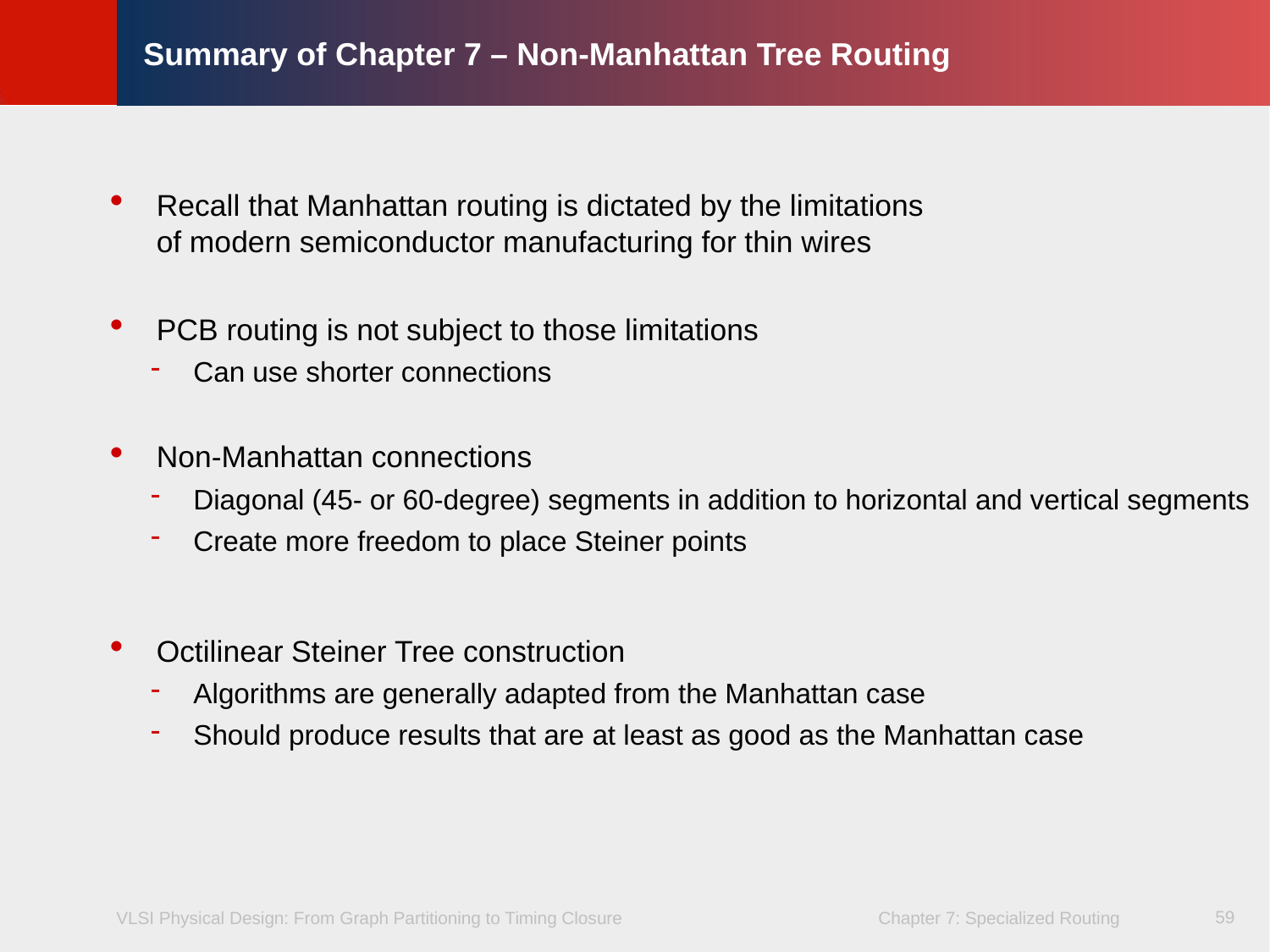

# Summary of Chapter 7 – Non-Manhattan Tree Routing
Recall that Manhattan routing is dictated by the limitations
of modern semiconductor manufacturing for thin wires
PCB routing is not subject to those limitations
Can use shorter connections
Non-Manhattan connections
Diagonal (45- or 60-degree) segments in addition to horizontal and vertical segments
Create more freedom to place Steiner points

Octilinear Steiner Tree construction
Algorithms are generally adapted from the Manhattan case
Should produce results that are at least as good as the Manhattan case
59